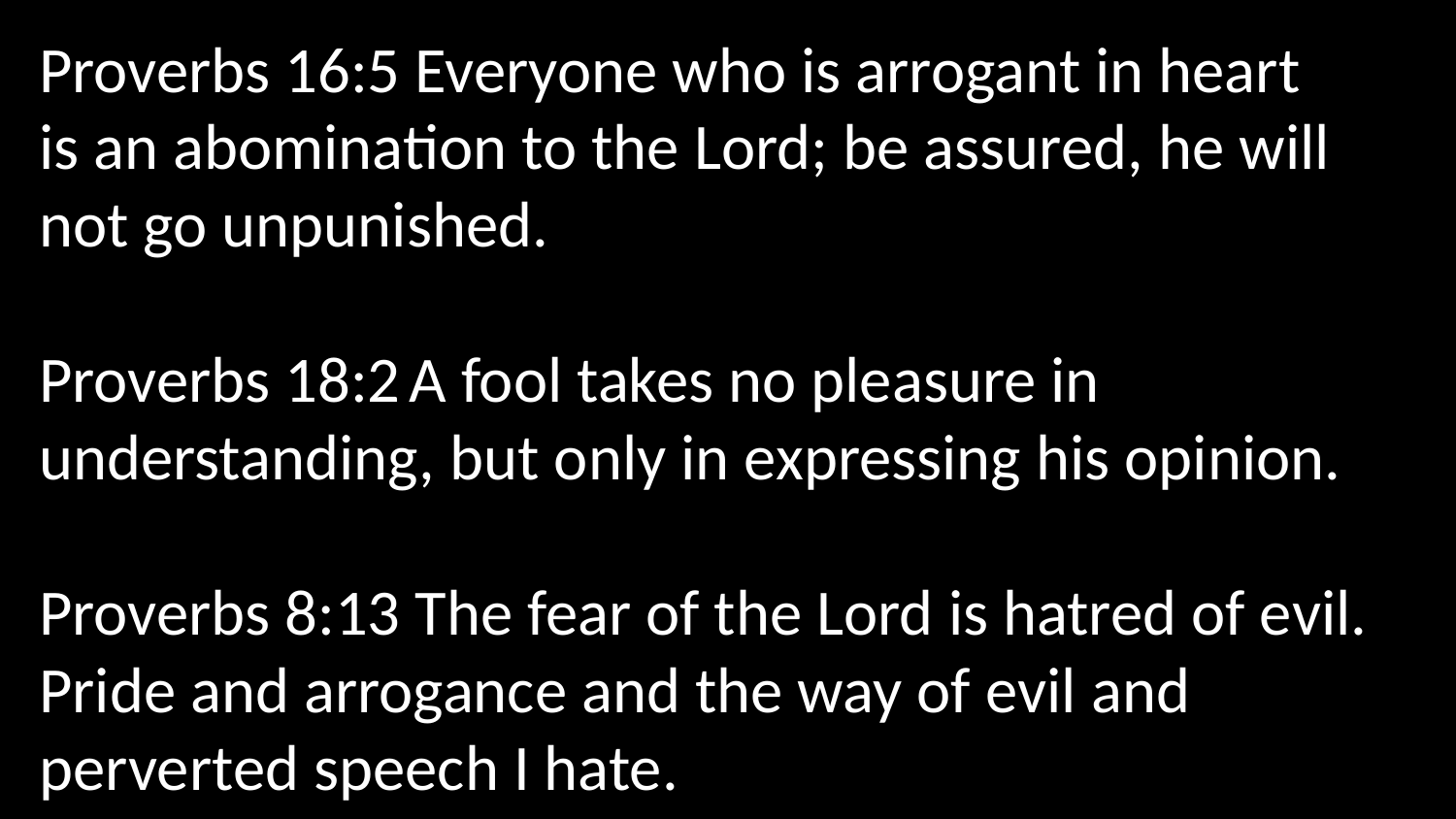

Proverbs 16:5 Everyone who is arrogant in heart is an abomination to the Lord; be assured, he will not go unpunished.

Proverbs 18:2 A fool takes no pleasure in understanding, but only in expressing his opinion.

Proverbs 8:13 The fear of the Lord is hatred of evil. Pride and arrogance and the way of evil and  perverted speech I hate.